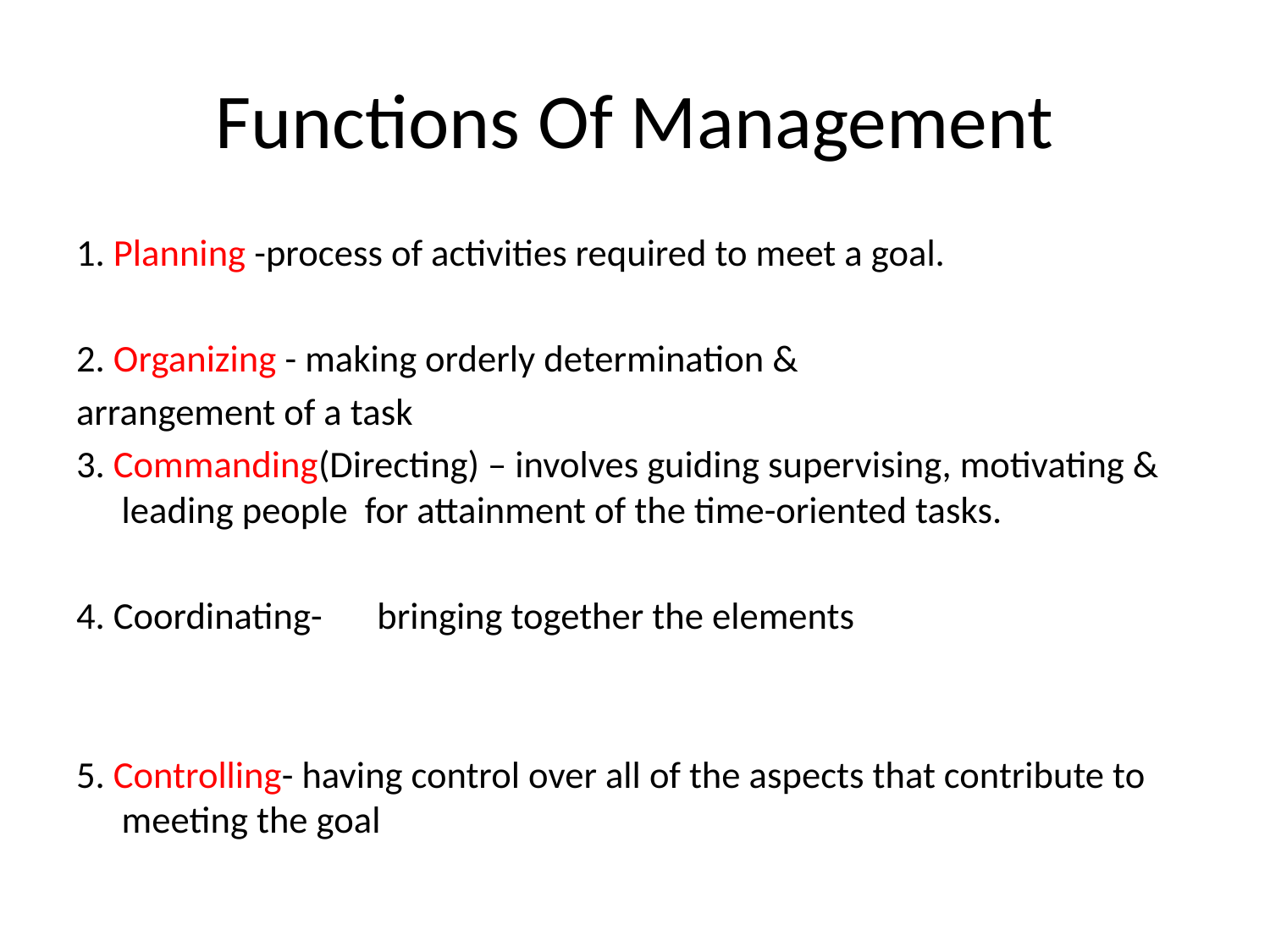

# Functions Of Management
1. Planning -process of activities required to meet a goal.

2. Organizing - making orderly determination &
arrangement of a task
3. Commanding(Directing) – involves guiding supervising, motivating & leading people  for attainment of the time-oriented tasks.

4. Coordinating-	bringing together the elements

5. Controlling- having control over all of the aspects that contribute to meeting the goal